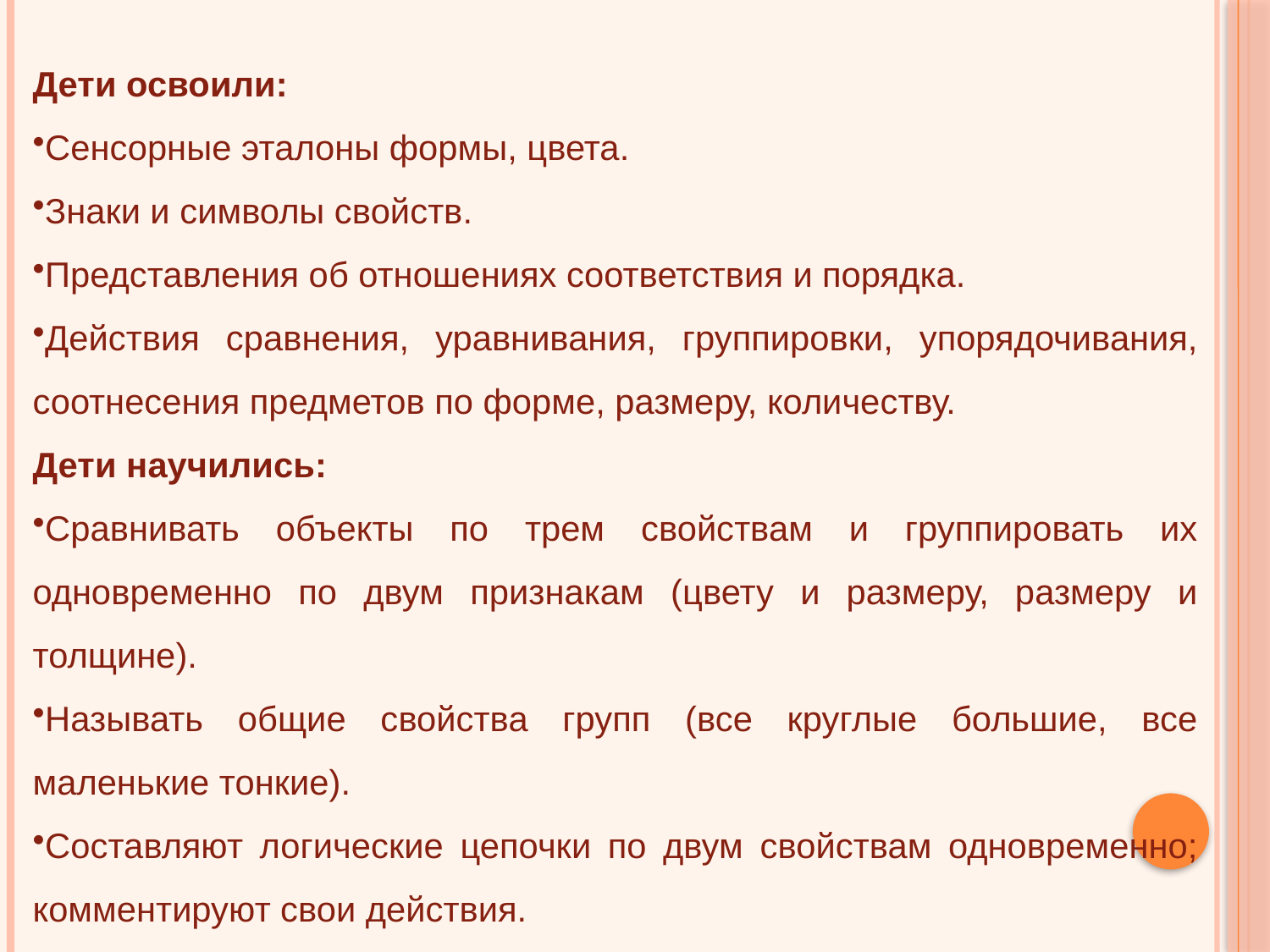

Дети освоили:
Сенсорные эталоны формы, цвета.
Знаки и символы свойств.
Представления об отношениях соответствия и порядка.
Действия сравнения, уравнивания, группировки, упорядочивания, соотнесения предметов по форме, размеру, количеству.
Дети научились:
Сравнивать объекты по трем свойствам и группировать их одновременно по двум признакам (цвету и размеру, размеру и толщине).
Называть общие свойства групп (все круглые большие, все маленькие тонкие).
Составляют логические цепочки по двум свойствам одновременно; комментируют свои действия.